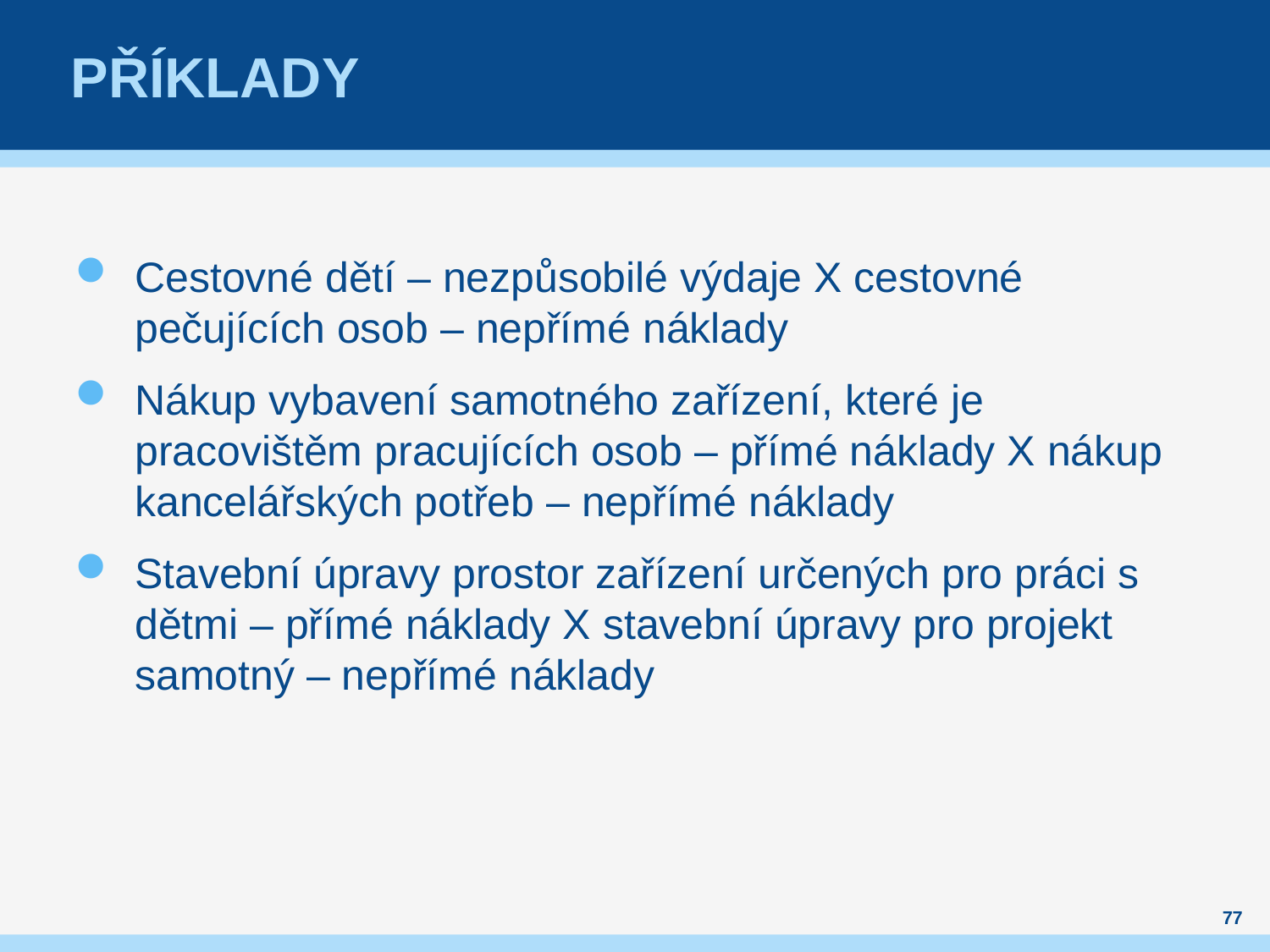

# Příklady
Cestovné dětí – nezpůsobilé výdaje X cestovné pečujících osob – nepřímé náklady
Nákup vybavení samotného zařízení, které je pracovištěm pracujících osob – přímé náklady X nákup kancelářských potřeb – nepřímé náklady
Stavební úpravy prostor zařízení určených pro práci s dětmi – přímé náklady X stavební úpravy pro projekt samotný – nepřímé náklady

77